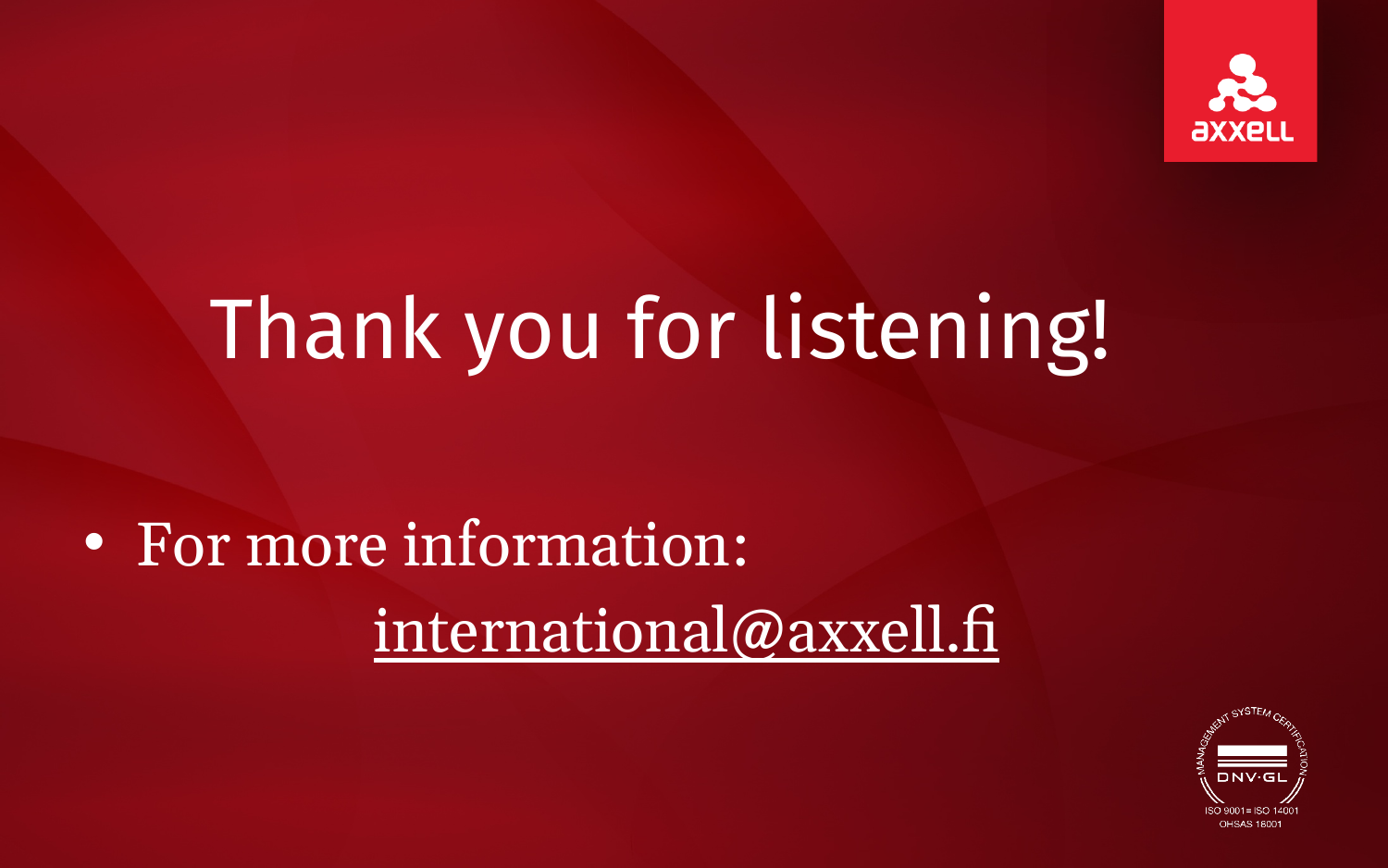

# Thank you for listening!

For more information:
international@axxell.fi